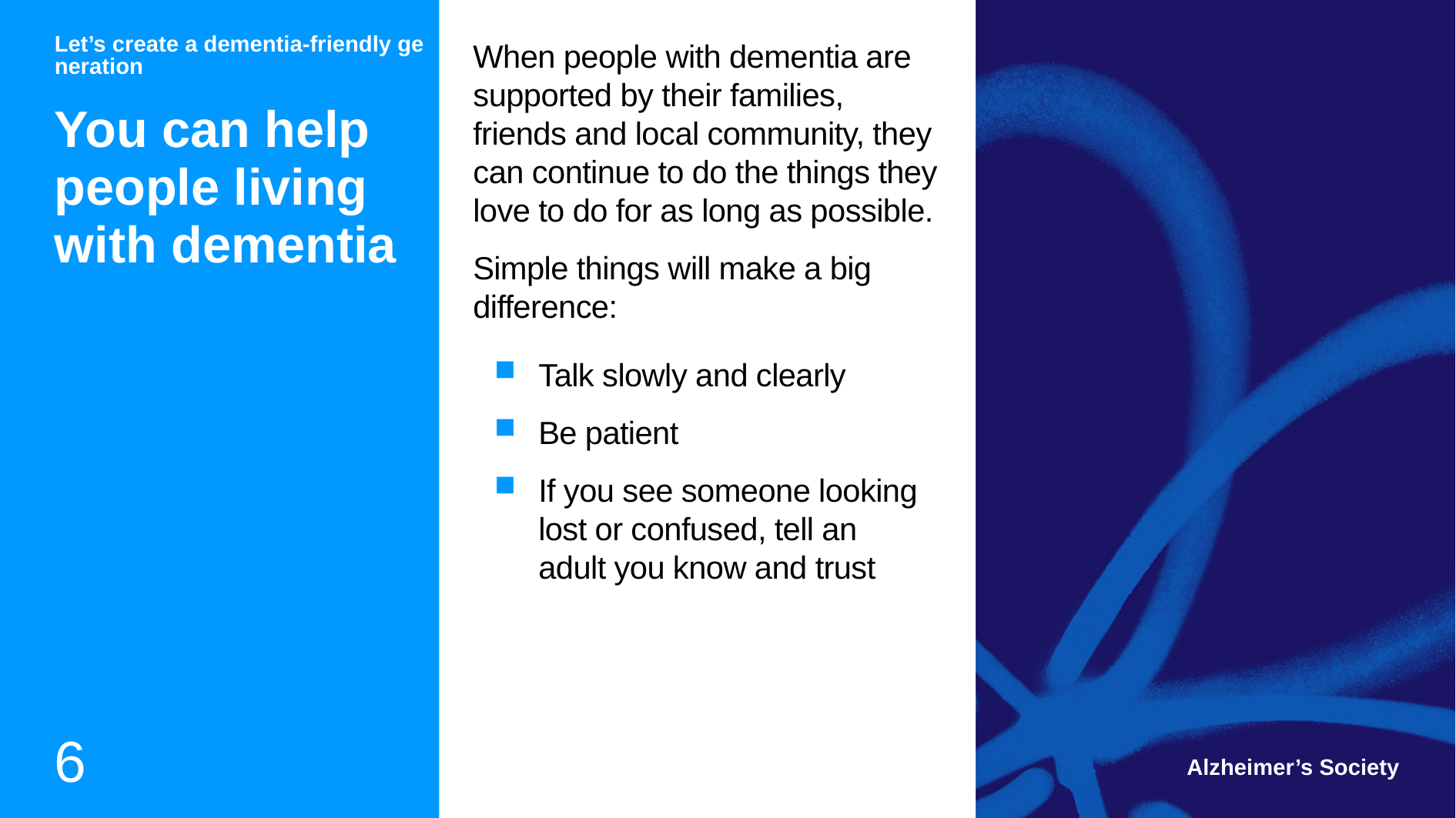

Let’s create a dementia-friendly generation
When people with dementia are supported by their families, friends and local community, they can continue to do the things they love to do for as long as possible.
Simple things will make a big difference:

# You can help people living with dementia
Talk slowly and clearly
Be patient
If you see someone looking lost or confused, tell an adult you know and trust
6